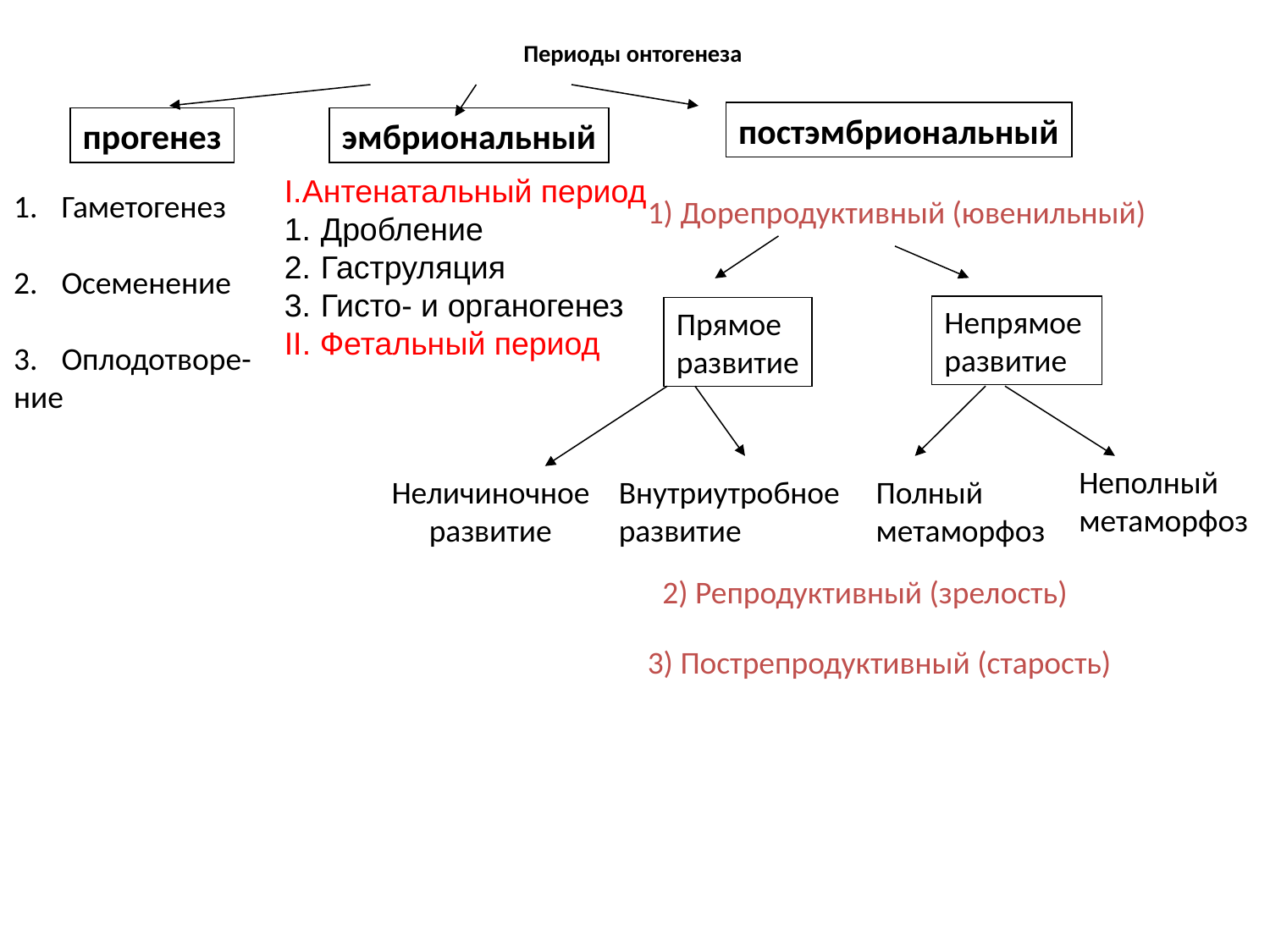

# Периоды онтогенеза

постэмбриональный
прогенез
эмбриональный
I.Антенатальный период
Дробление
Гаструляция
Гисто- и органогенез
II. Фетальный период
Гаметогенез

Осеменение

Оплодотворе-
ние
1) Дорепродуктивный (ювенильный)

Непрямое
развитие
Прямое
развитие

Неполный
метаморфоз
Неличиночное
развитие
Внутриутробное
развитие
Полный
метаморфоз
2) Репродуктивный (зрелость)
3) Пострепродуктивный (старость)